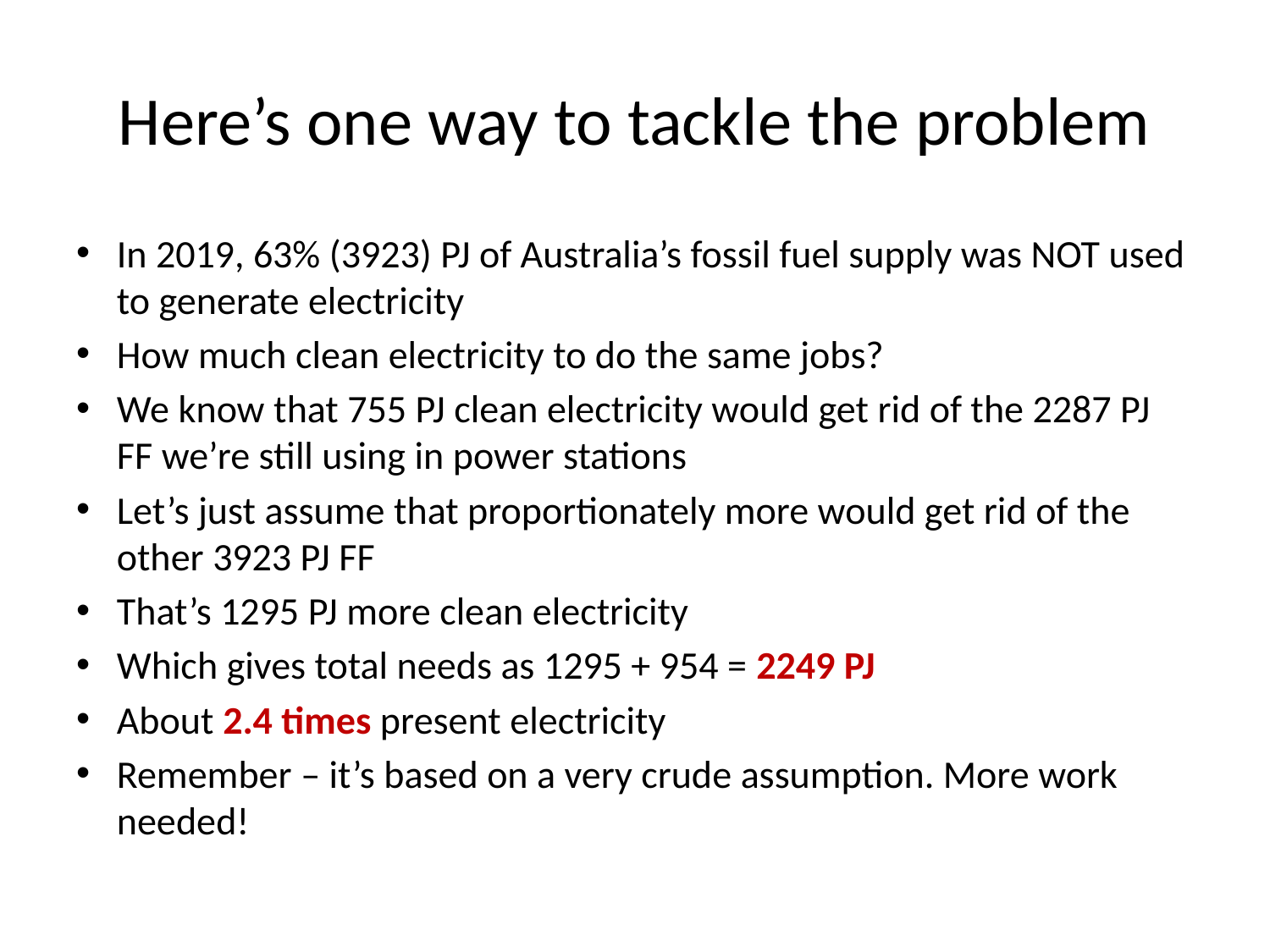

# Here’s one way to tackle the problem
In 2019, 63% (3923) PJ of Australia’s fossil fuel supply was NOT used to generate electricity
How much clean electricity to do the same jobs?
We know that 755 PJ clean electricity would get rid of the 2287 PJ FF we’re still using in power stations
Let’s just assume that proportionately more would get rid of the other 3923 PJ FF
That’s 1295 PJ more clean electricity
Which gives total needs as 1295 + 954 = 2249 PJ
About 2.4 times present electricity
Remember – it’s based on a very crude assumption. More work needed!